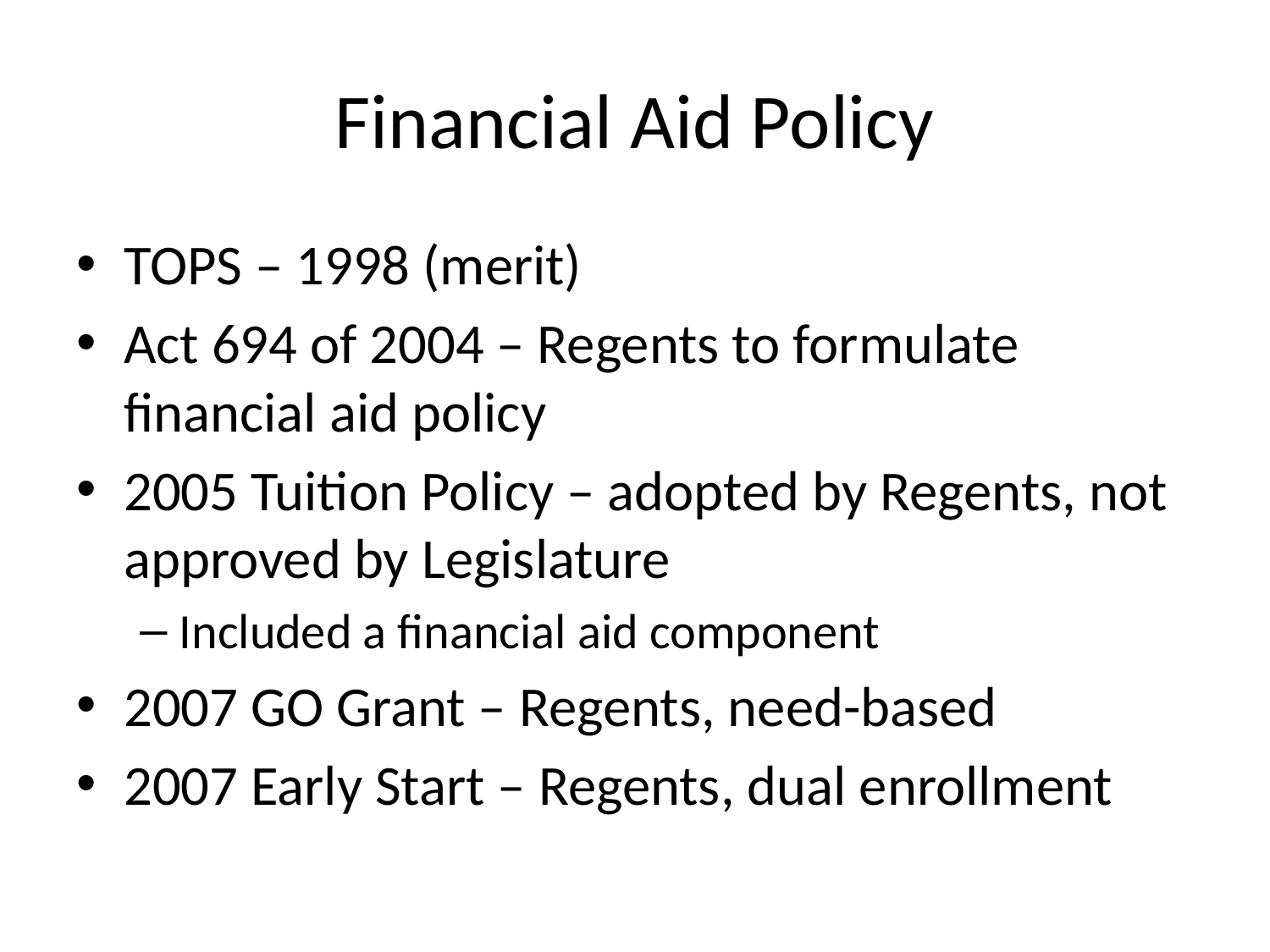

# Financial Aid Policy
TOPS – 1998 (merit)
Act 694 of 2004 – Regents to formulate financial aid policy
2005 Tuition Policy – adopted by Regents, not approved by Legislature
Included a financial aid component
2007 GO Grant – Regents, need-based
2007 Early Start – Regents, dual enrollment